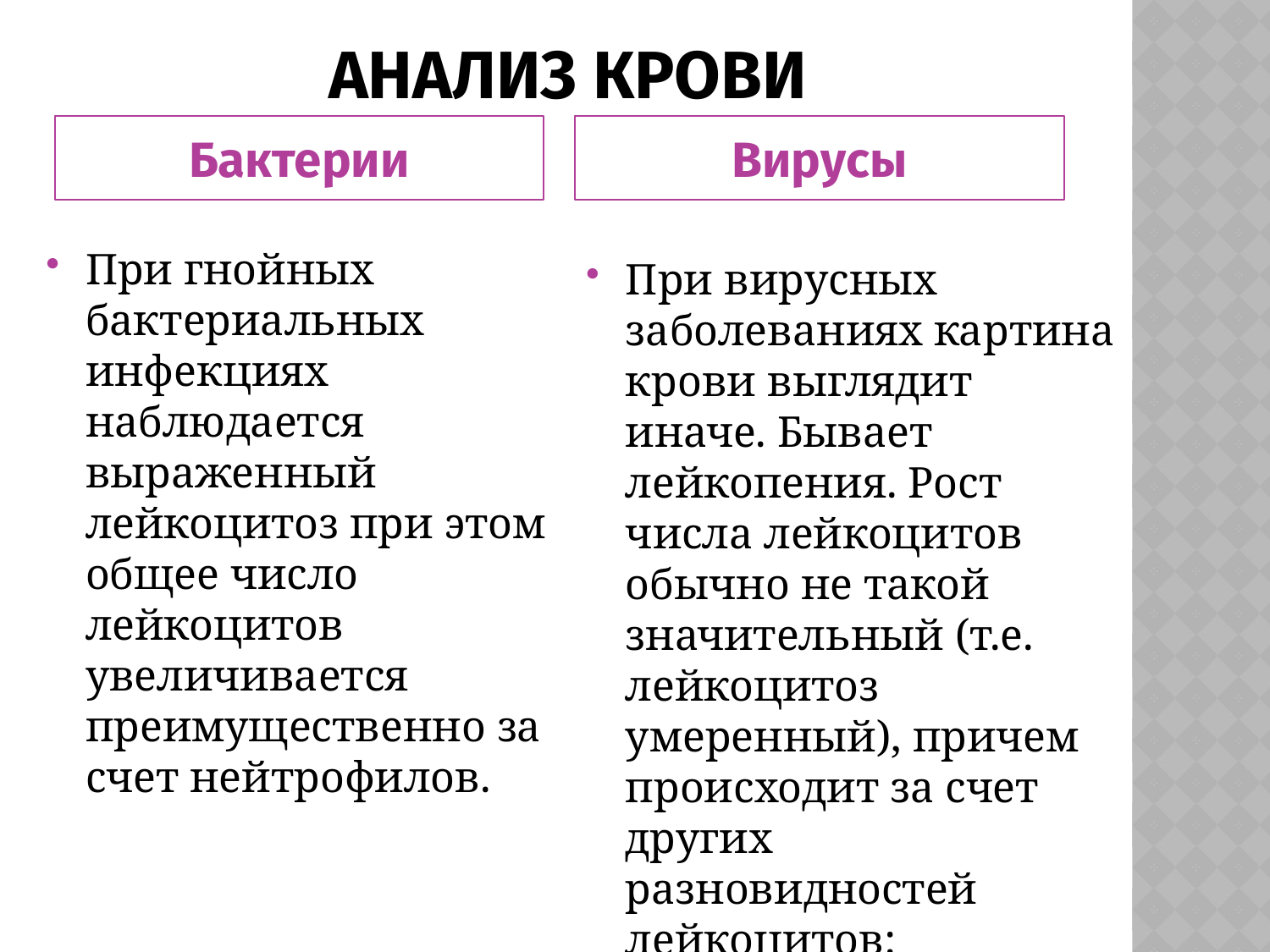

# Анализ крови
Бактерии
Вирусы
При гнойных бактериальных инфекциях наблюдается выраженный лейкоцитоз при этом общее число лейкоцитов увеличивается преимущественно за счет нейтрофилов.
При вирусных заболеваниях картина крови выглядит иначе. Бывает лейкопения. Рост числа лейкоцитов обычно не такой значительный (т.е. лейкоцитоз умеренный), причем происходит за счет других разновидностей лейкоцитов: моноцитов и/или лимфоцитов .